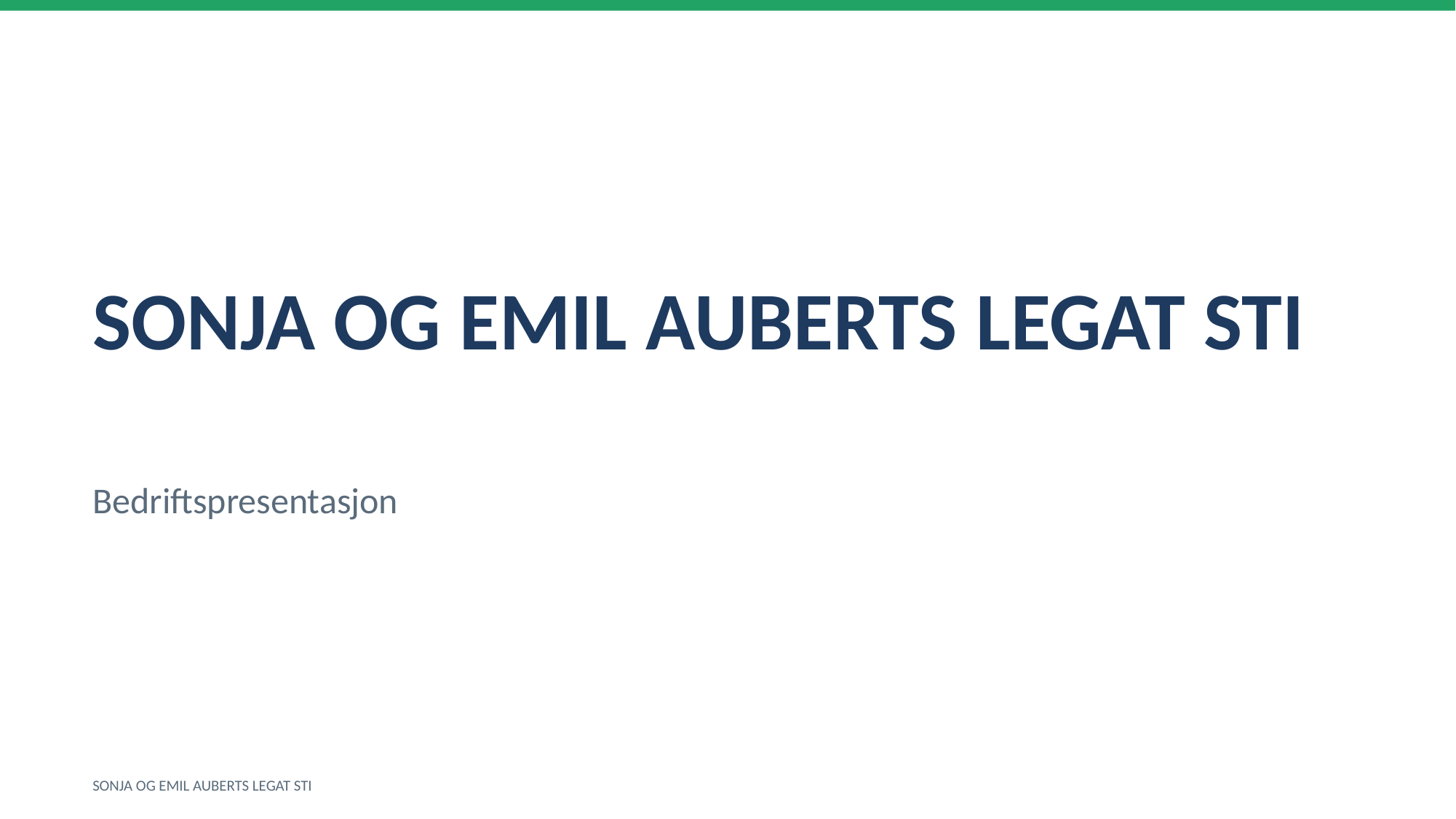

SONJA OG EMIL AUBERTS LEGAT STI
Bedriftspresentasjon
SONJA OG EMIL AUBERTS LEGAT STI